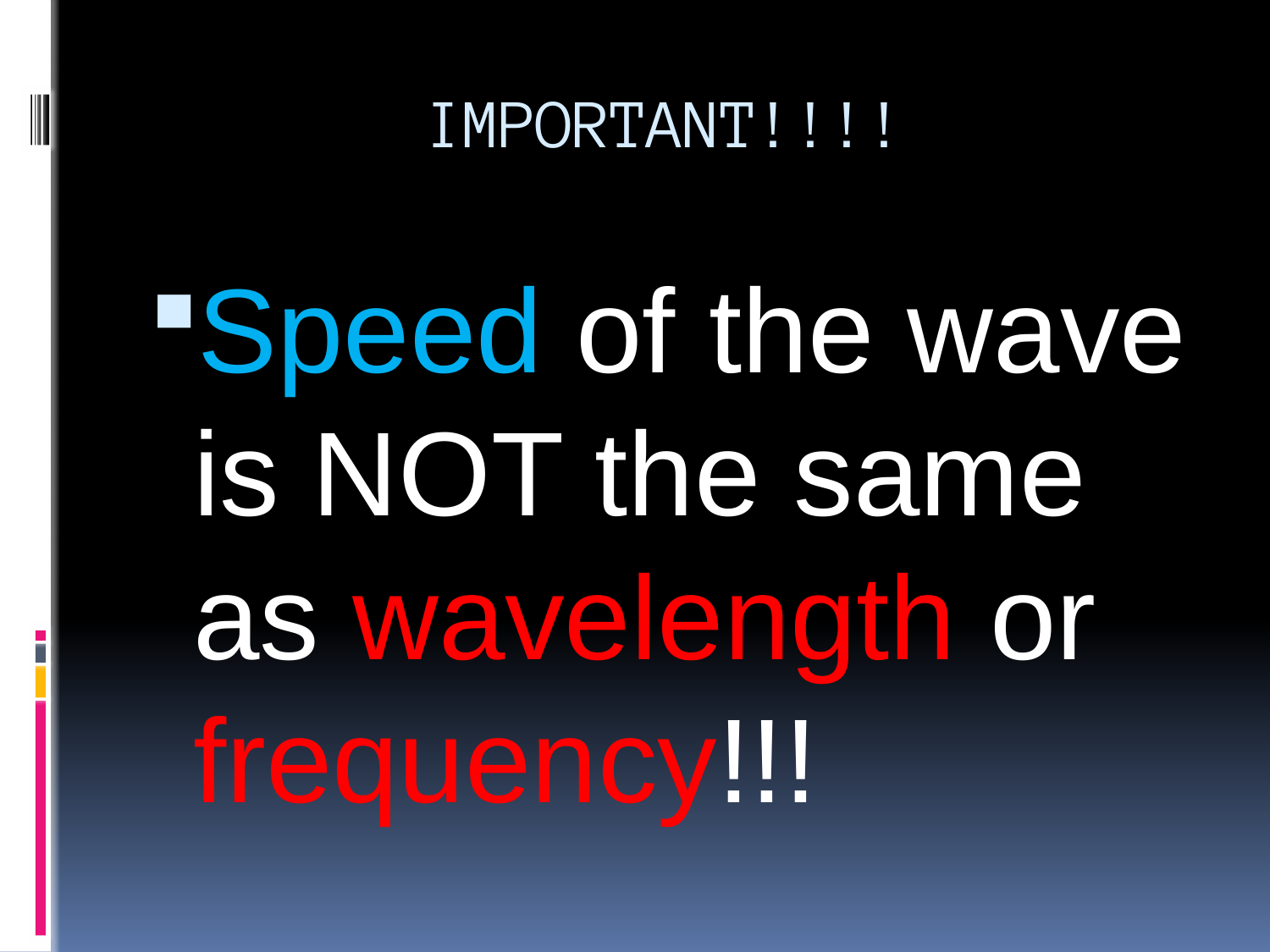

# IMPORTANT!!!!
Speed of the wave is NOT the same as wavelength or frequency!!!